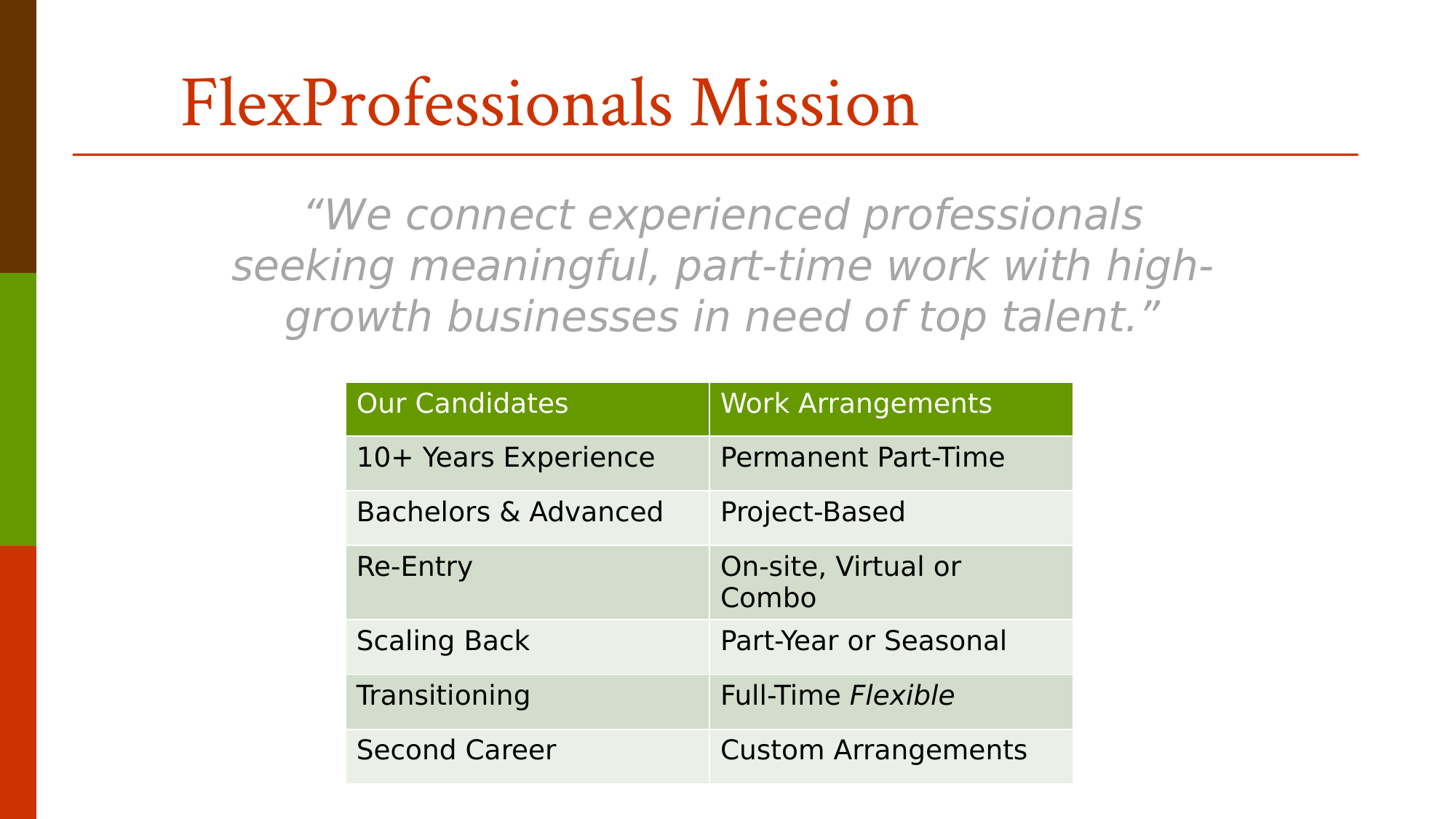

# FlexProfessionals Mission
“We connect experienced professionals seeking meaningful, part-time work with high-growth businesses in need of top talent.”

| Our Candidates | Work Arrangements |
| --- | --- |
| 10+ Years Experience | Permanent Part-Time |
| Bachelors & Advanced | Project-Based |
| Re-Entry | On-site, Virtual or Combo |
| Scaling Back | Part-Year or Seasonal |
| Transitioning | Full-Time Flexible |
| Second Career | Custom Arrangements |